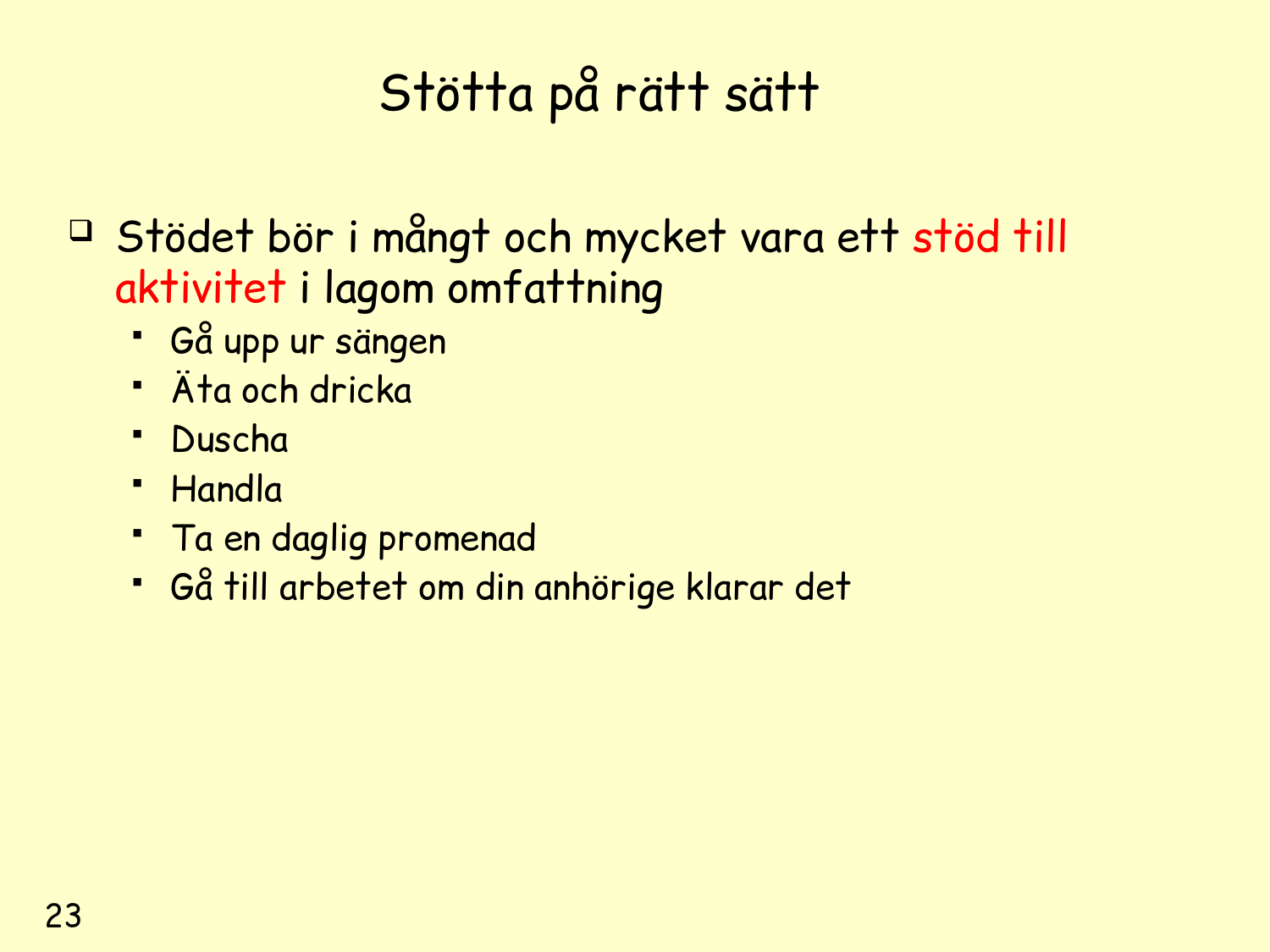

# Stötta på rätt sätt

Stödet bör i mångt och mycket vara ett stöd till aktivitet i lagom omfattning
Gå upp ur sängen
Äta och dricka
Duscha
Handla
Ta en daglig promenad
Gå till arbetet om din anhörige klarar det

23